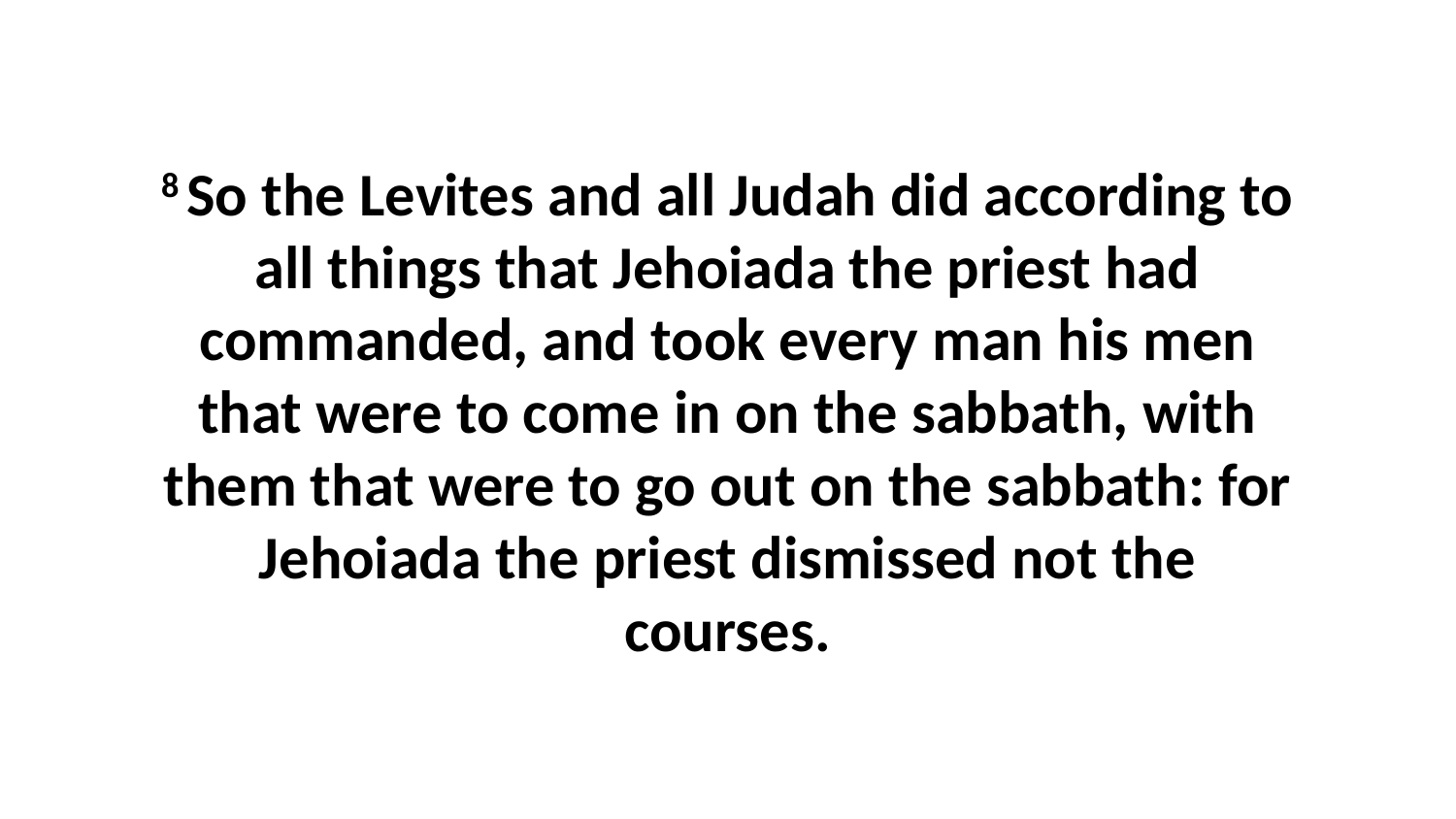

8 So the Levites and all Judah did according to all things that Jehoiada the priest had commanded, and took every man his men that were to come in on the sabbath, with them that were to go out on the sabbath: for Jehoiada the priest dismissed not the courses.